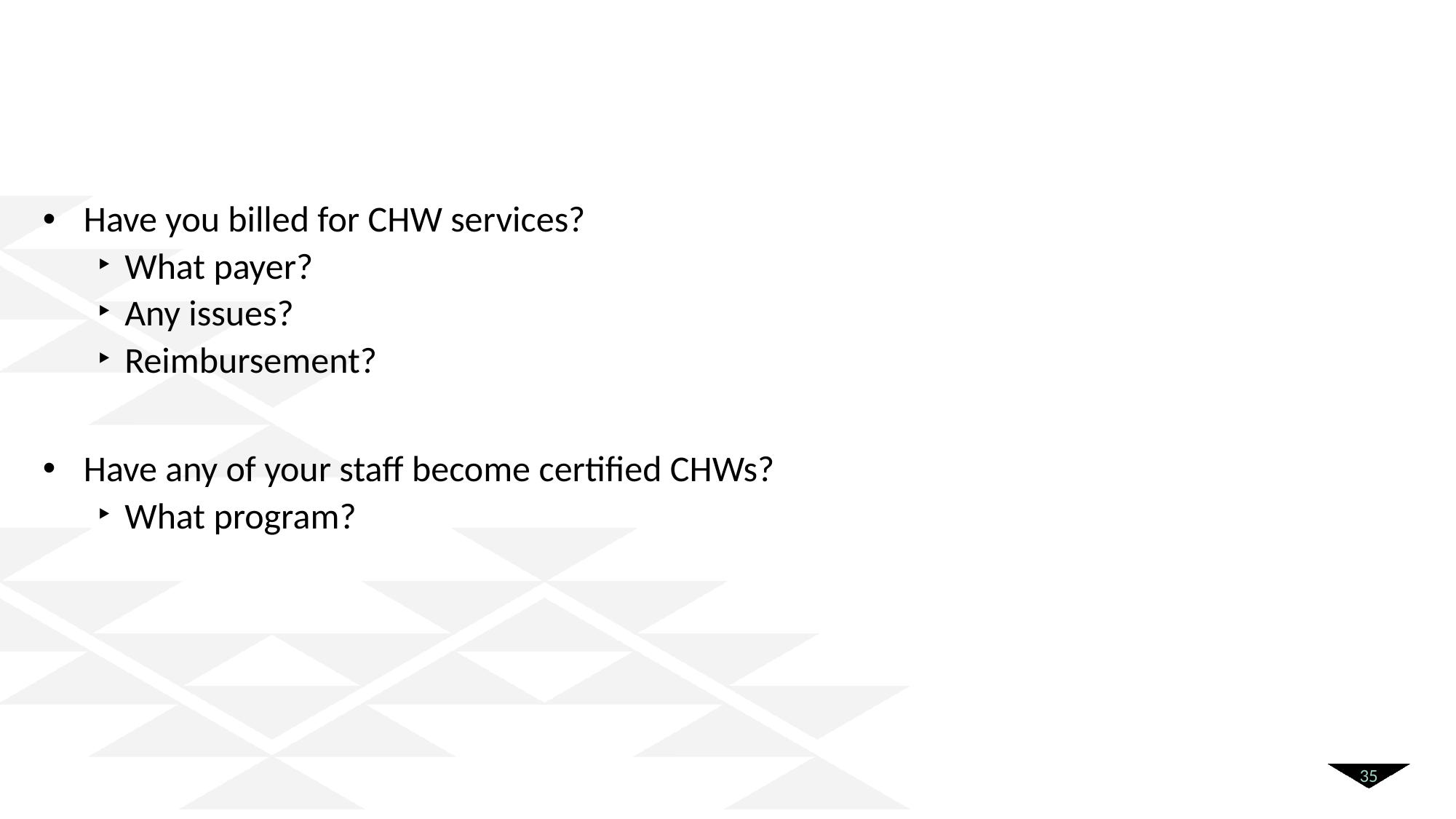

#

Have you billed for CHW services?
What payer?
Any issues?
Reimbursement?

Have any of your staff become certified CHWs?
What program?

35